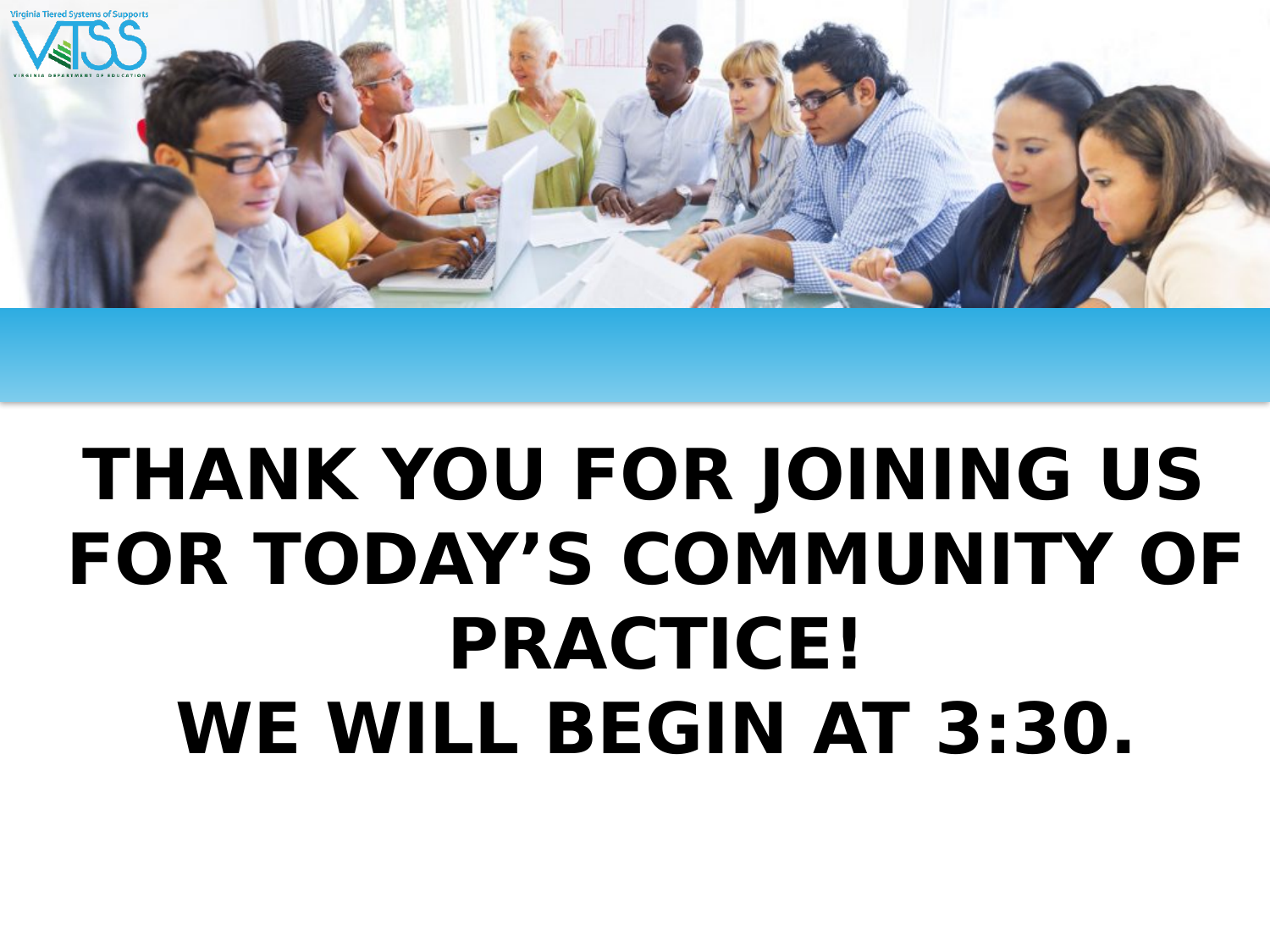

# Thank you for joining us for today’s Community of Practice! We will begin at 3:30.